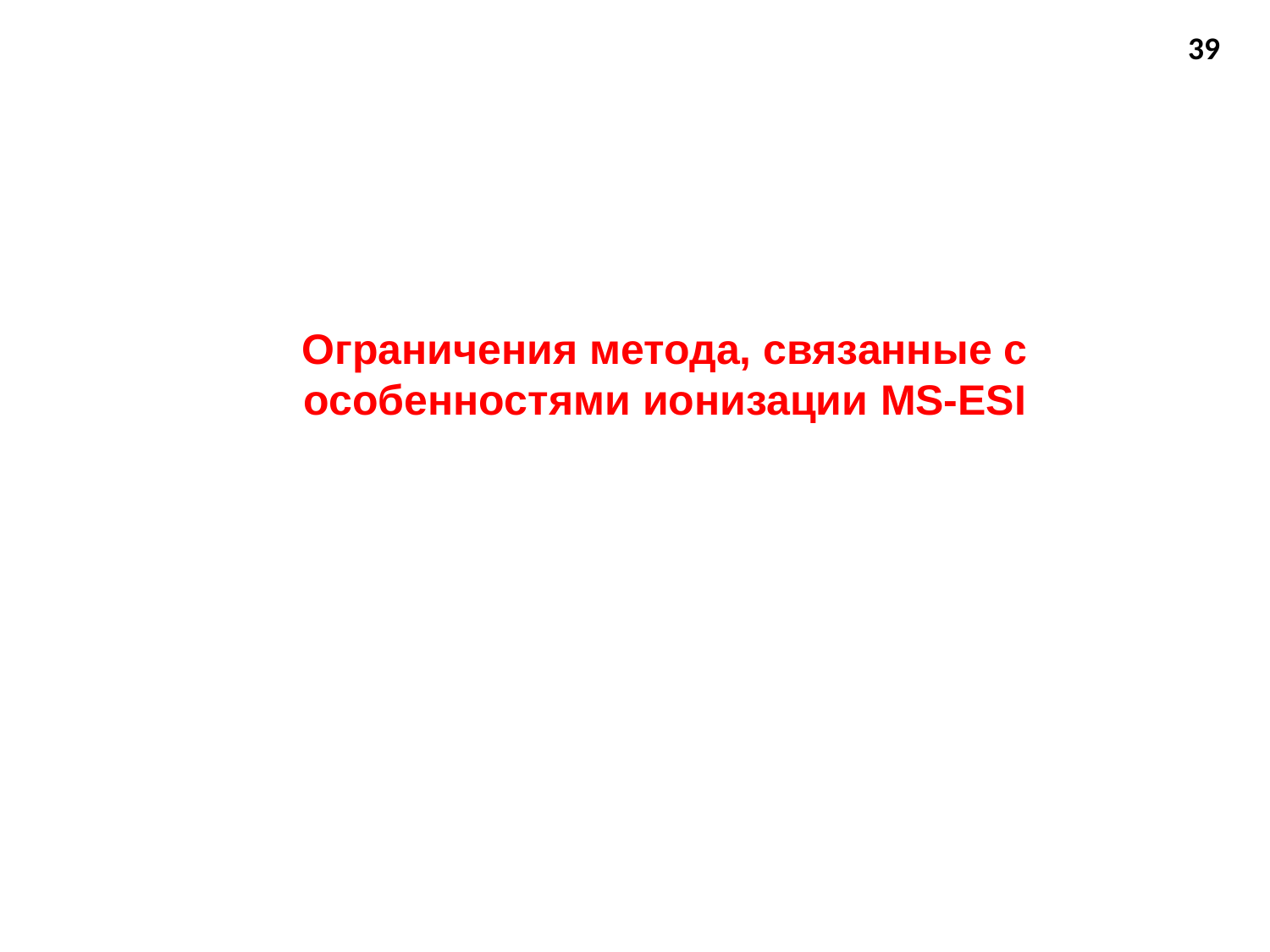

39
Ограничения метода, связанные с особенностями ионизации MS-ESI